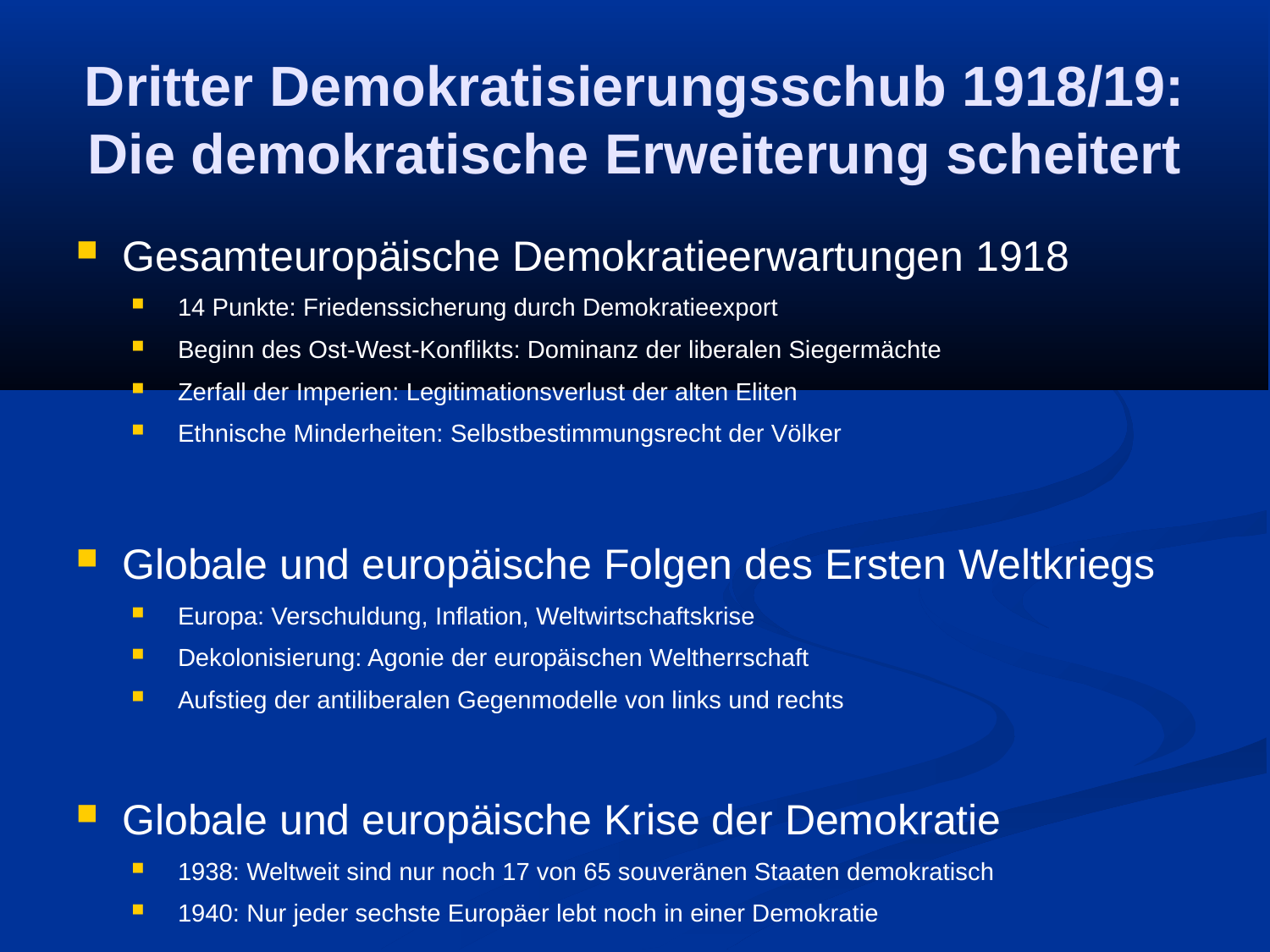

Dritter Demokratisierungsschub 1918/19:
Die demokratische Erweiterung scheitert
Gesamteuropäische Demokratieerwartungen 1918
14 Punkte: Friedenssicherung durch Demokratieexport
Beginn des Ost-West-Konflikts: Dominanz der liberalen Siegermächte
Zerfall der Imperien: Legitimationsverlust der alten Eliten
Ethnische Minderheiten: Selbstbestimmungsrecht der Völker

Globale und europäische Folgen des Ersten Weltkriegs
Europa: Verschuldung, Inflation, Weltwirtschaftskrise
Dekolonisierung: Agonie der europäischen Weltherrschaft
Aufstieg der antiliberalen Gegenmodelle von links und rechts

Globale und europäische Krise der Demokratie
1938: Weltweit sind nur noch 17 von 65 souveränen Staaten demokratisch
1940: Nur jeder sechste Europäer lebt noch in einer Demokratie